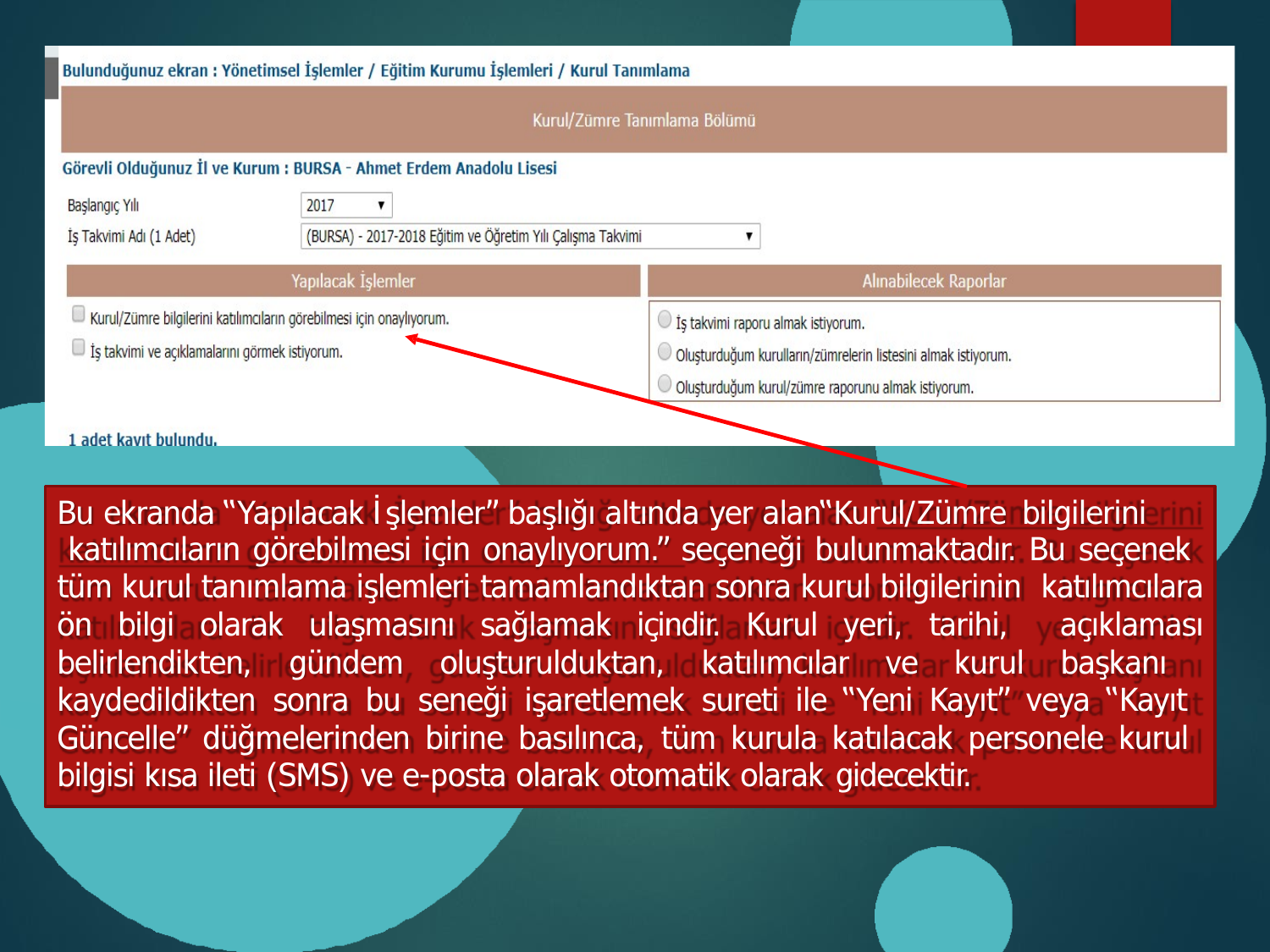

Bu ekranda “Yapılacak İşlemler” başlığı altında yer alan“Kurul/Zümre bilgilerini
 katılımcıların görebilmesi için onaylıyorum.” seçeneği bulunmaktadır. Bu seçenek  tüm kurul tanımlama işlemleri tamamlandıktan sonra kurul bilgilerinin  katılımcılara ön bilgi olarak ulaşmasını sağlamak içindir. Kurul yeri, tarihi,  açıklaması belirlendikten, gündem oluşturulduktan, katılımcılar ve kurul başkanı  kaydedildikten sonra bu seneği işaretlemek sureti ile “Yeni Kayıt” veya “Kayıt  Güncelle” düğmelerinden birine basılınca, tüm kurula katılacak personele kurul  bilgisi kısa ileti (SMS) ve e-posta olarak otomatik olarak gidecektir.